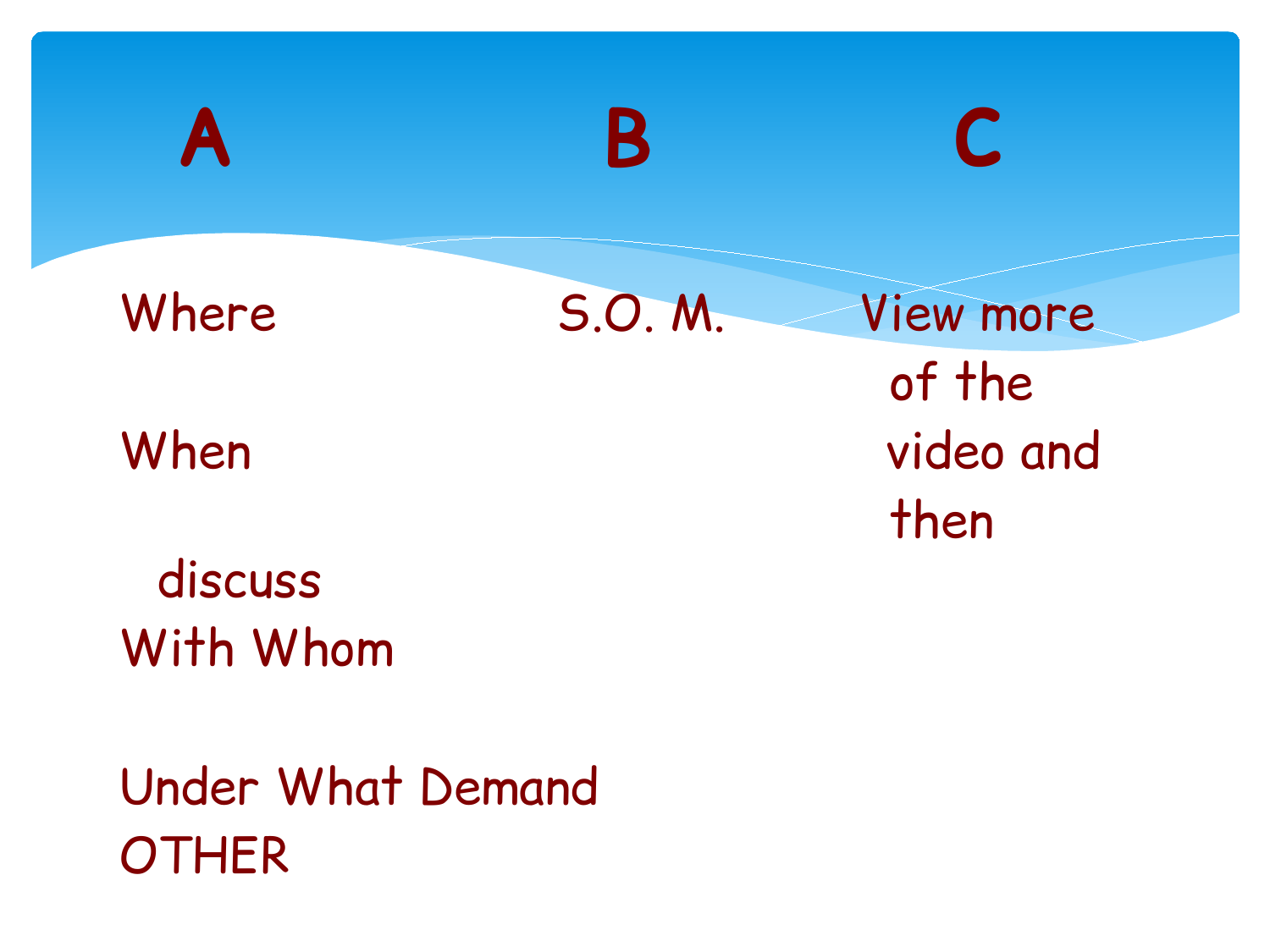

# A           B         C
Where                   S.O. M.         View more
                                                    of the
When                                           video and
                                                    then discuss
With Whom

Under What Demand
OTHER